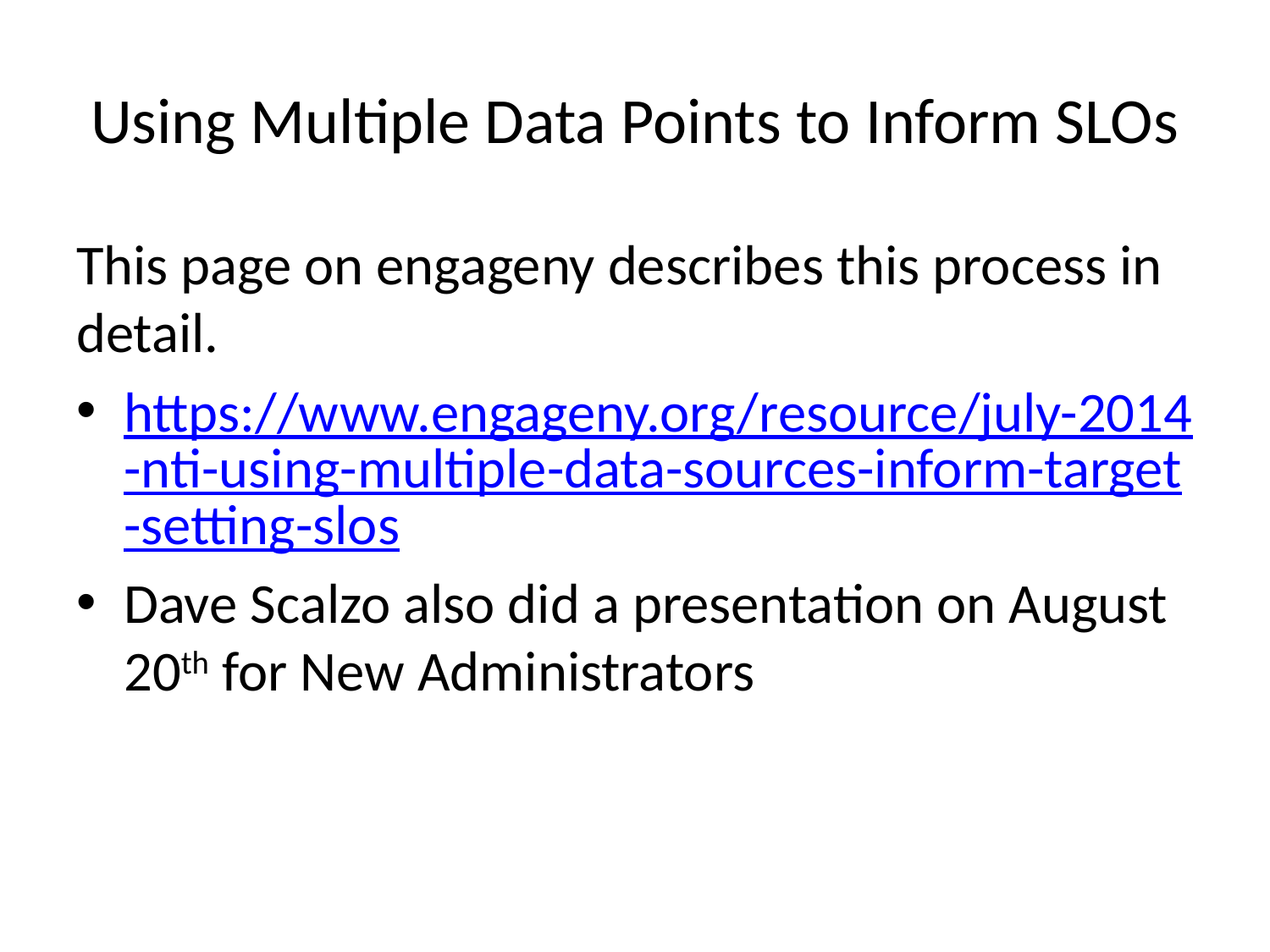

# Using Multiple Data Points to Inform SLOs
This page on engageny describes this process in detail.
https://www.engageny.org/resource/july-2014-nti-using-multiple-data-sources-inform-target-setting-slos
Dave Scalzo also did a presentation on August 20th for New Administrators